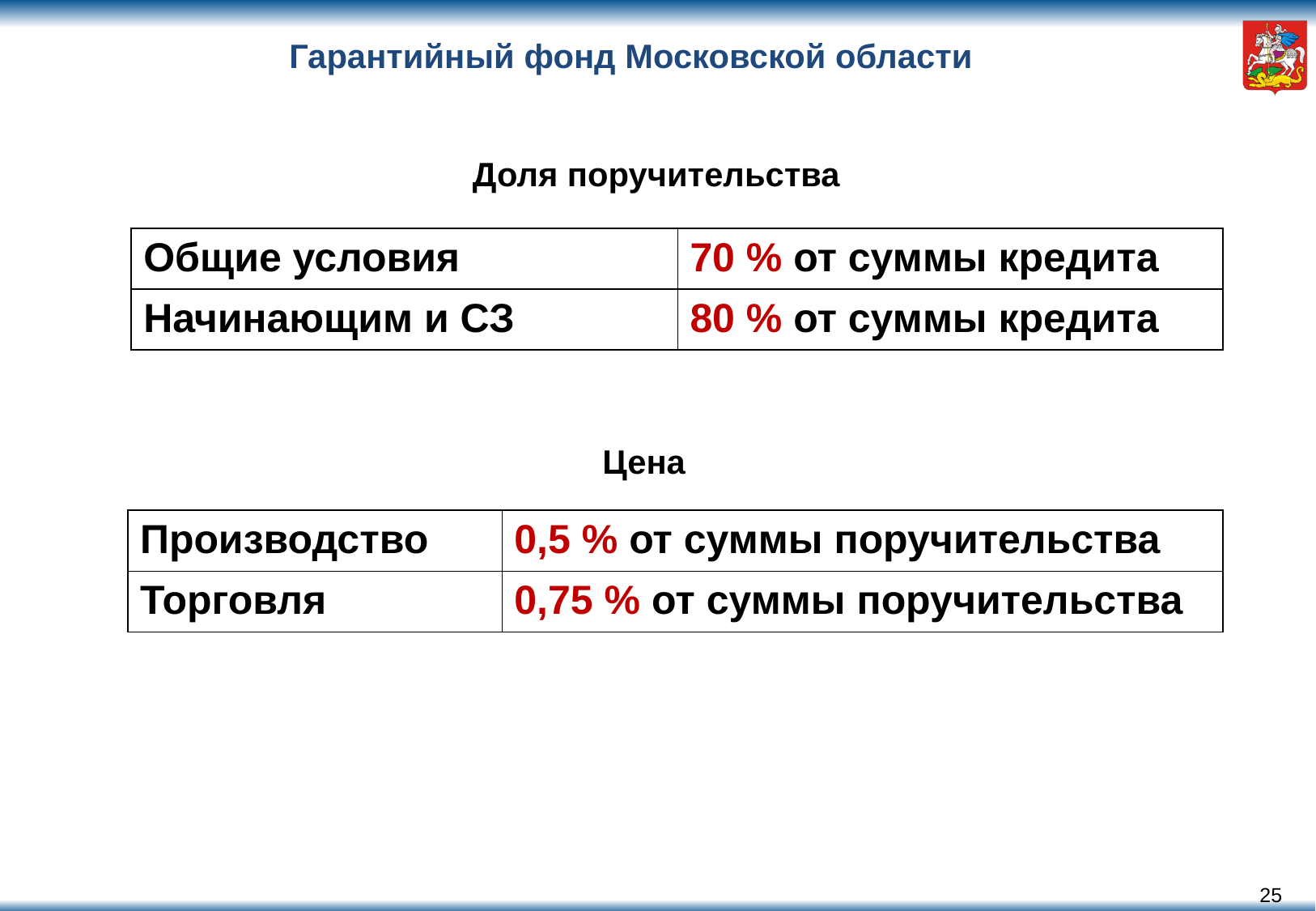

# Гарантийный фонд Московской области
Доля поручительства
| Общие условия | 70 % от суммы кредита |
| --- | --- |
| Начинающим и СЗ | 80 % от суммы кредита |
Цена
| Производство | 0,5 % от суммы поручительства |
| --- | --- |
| Торговля | 0,75 % от суммы поручительства |
25